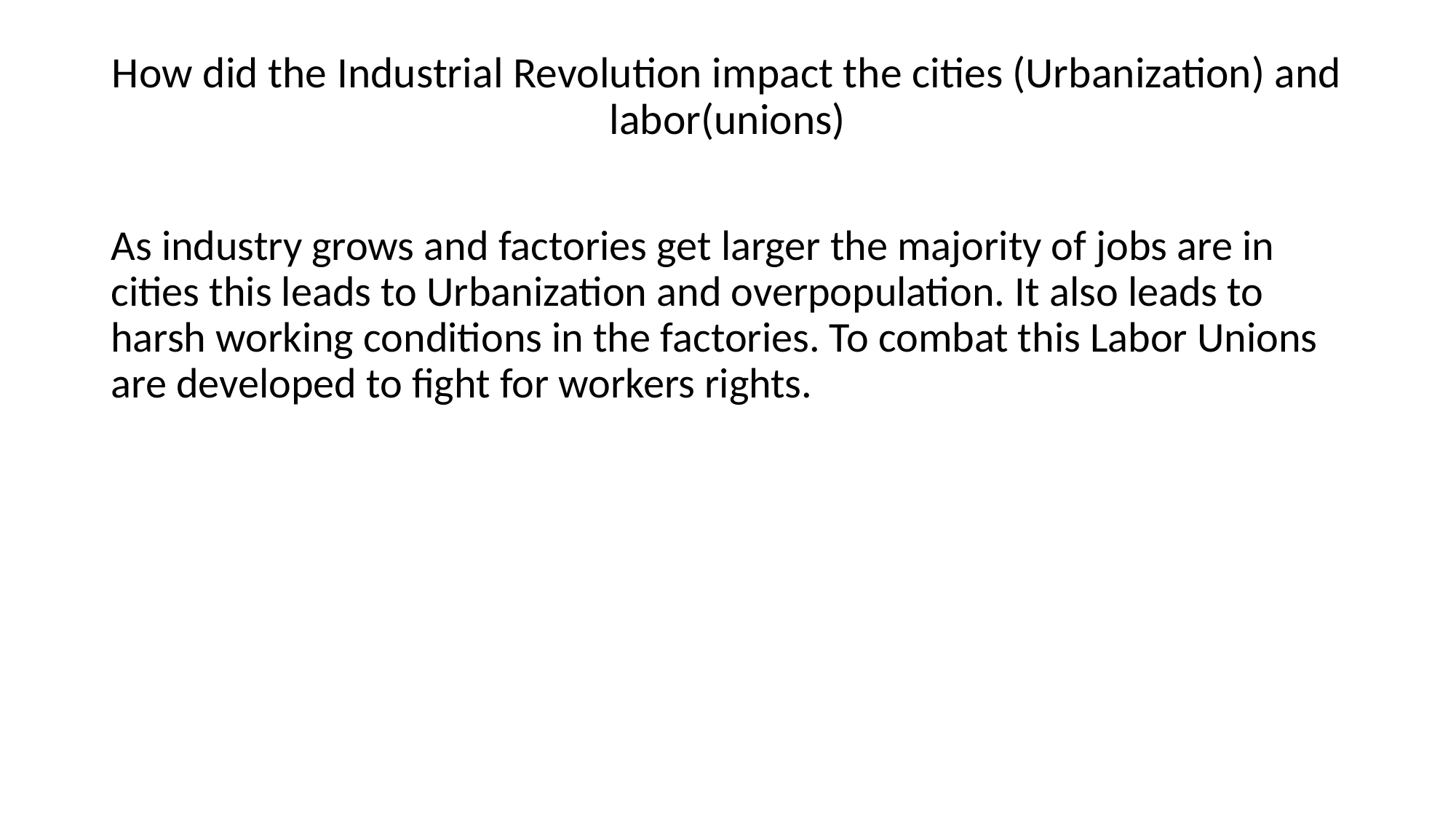

# How did the Industrial Revolution impact the cities (Urbanization) and labor(unions)
As industry grows and factories get larger the majority of jobs are in cities this leads to Urbanization and overpopulation. It also leads to harsh working conditions in the factories. To combat this Labor Unions are developed to fight for workers rights.